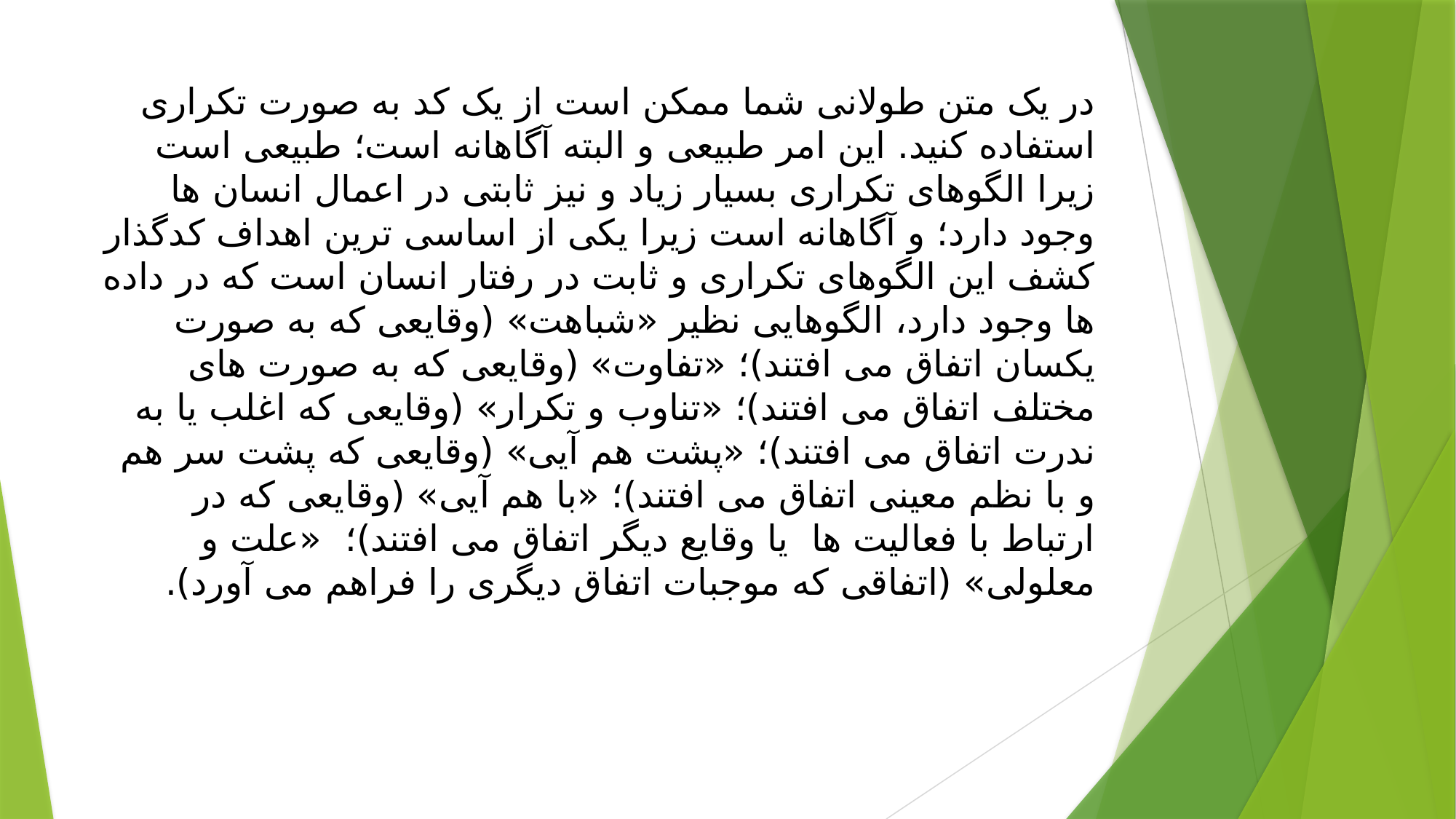

# در یک متن طولانی شما ممکن است از یک کد به صورت تکراری استفاده کنید. این امر طبیعی و البته آگاهانه است؛ طبیعی است زیرا الگوهای تکراری بسیار زیاد و نیز ثابتی در اعمال انسان ها وجود دارد؛ و آگاهانه است زیرا یکی از اساسی ترین اهداف کدگذار کشف این الگوهای تکراری و ثابت در رفتار انسان است که در داده ها وجود دارد، الگوهایی نظیر «شباهت» (وقایعی که به صورت یکسان اتفاق می افتند)؛ «تفاوت» (وقایعی که به صورت های مختلف اتفاق می افتند)؛ «تناوب و تکرار» (وقایعی که اغلب یا به ندرت اتفاق می افتند)؛ «پشت هم آیی» (وقایعی که پشت سر هم و با نظم معینی اتفاق می افتند)؛ «با هم آیی» (وقایعی که در ارتباط با فعالیت ها  یا وقایع دیگر اتفاق می افتند)؛  «علت و معلولی» (اتفاقی که موجبات اتفاق دیگری را فراهم می آورد).